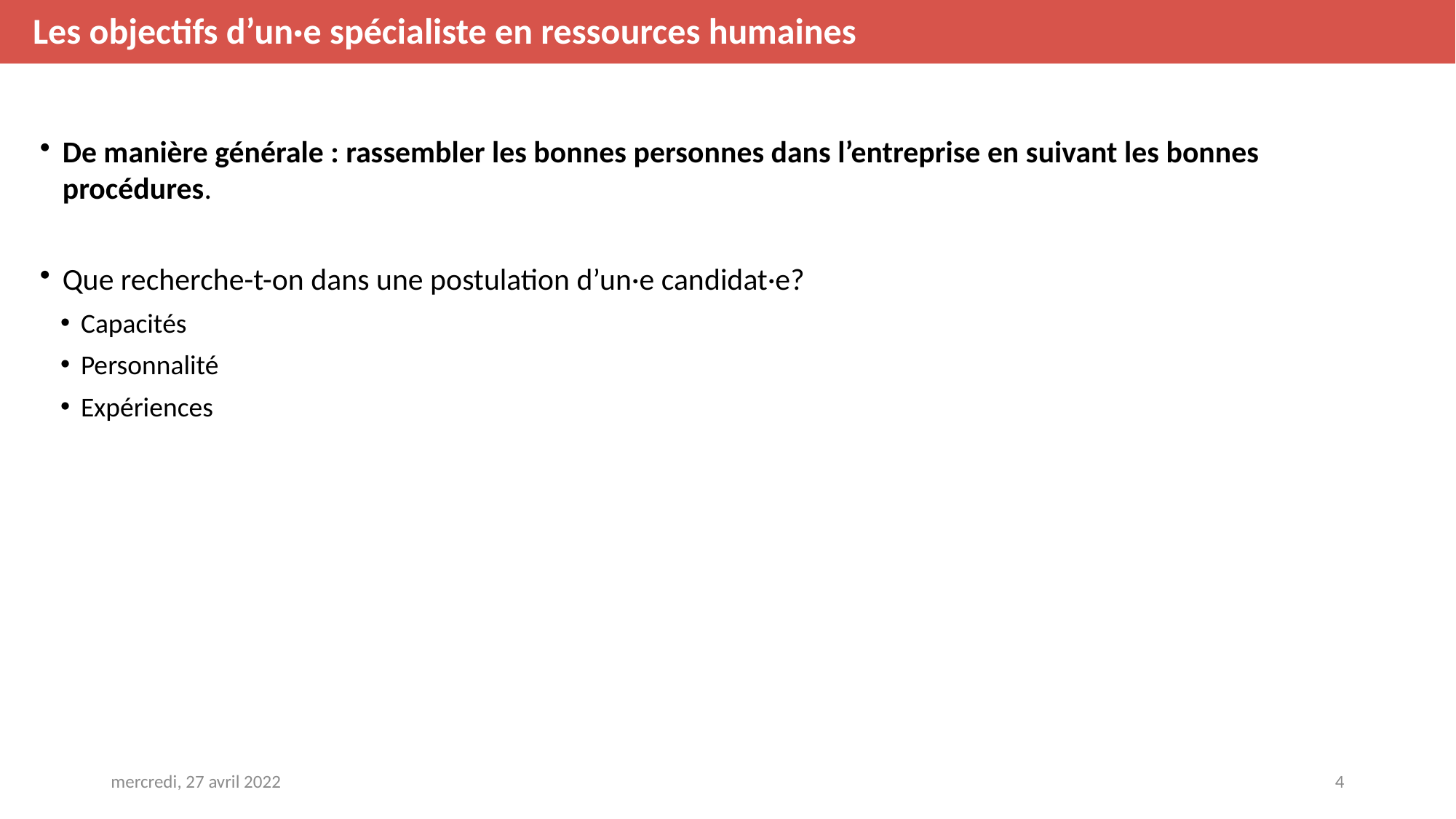

Les objectifs d’un·e spécialiste en ressources humaines
De manière générale : rassembler les bonnes personnes dans l’entreprise en suivant les bonnes procédures.

Que recherche-t-on dans une postulation d’un·e candidat·e?
Capacités
Personnalité
Expériences

mercredi, 27 avril 2022

4